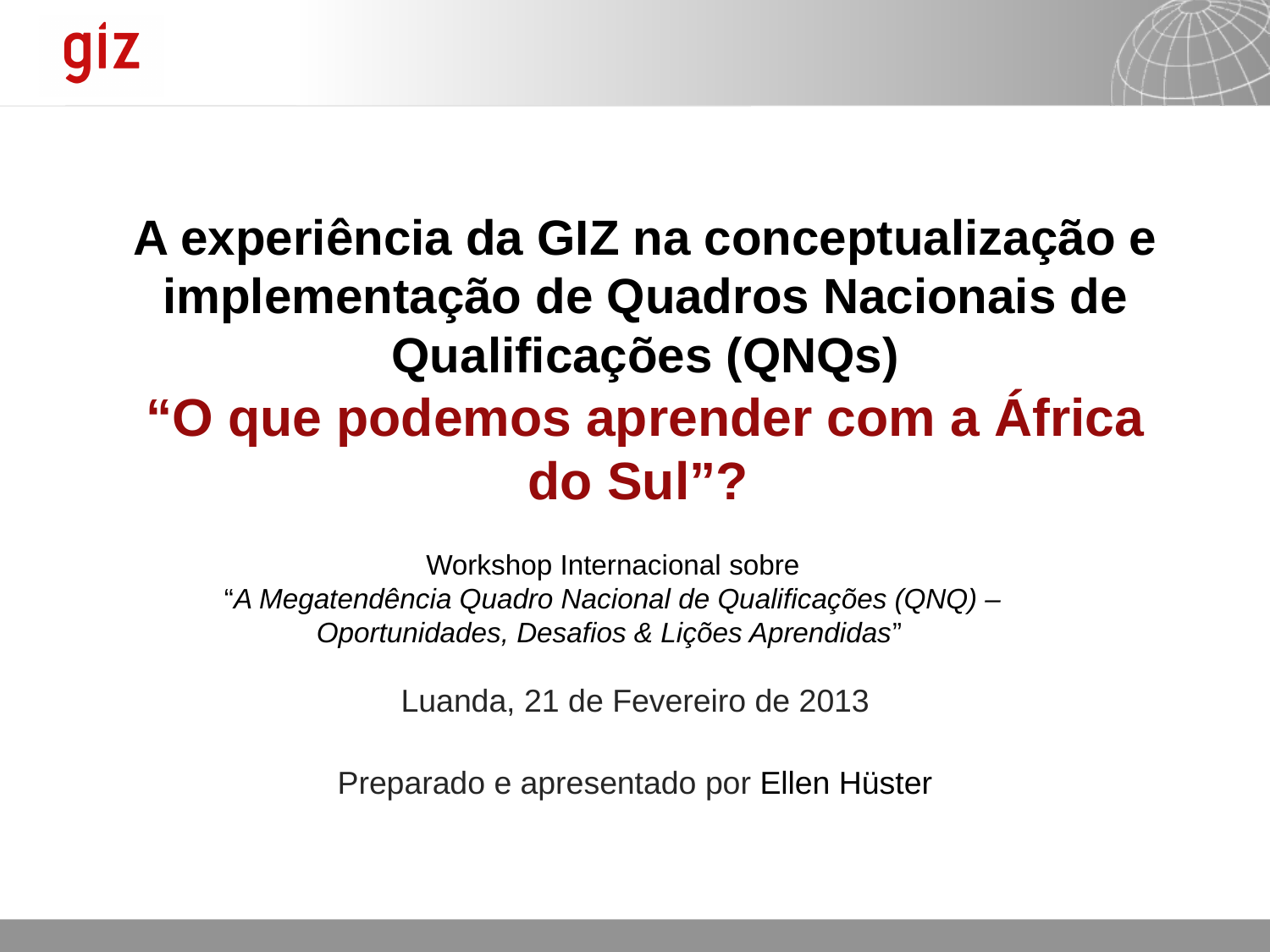

# A experiência da GIZ na conceptualização e implementação de Quadros Nacionais de Qualificações (QNQs) “O que podemos aprender com a África do Sul”?
Workshop Internacional sobre
“A Megatendência Quadro Nacional de Qualificações (QNQ) – Oportunidades, Desafios & Lições Aprendidas”
Luanda, 21 de Fevereiro de 2013
Preparado e apresentado por Ellen Hüster